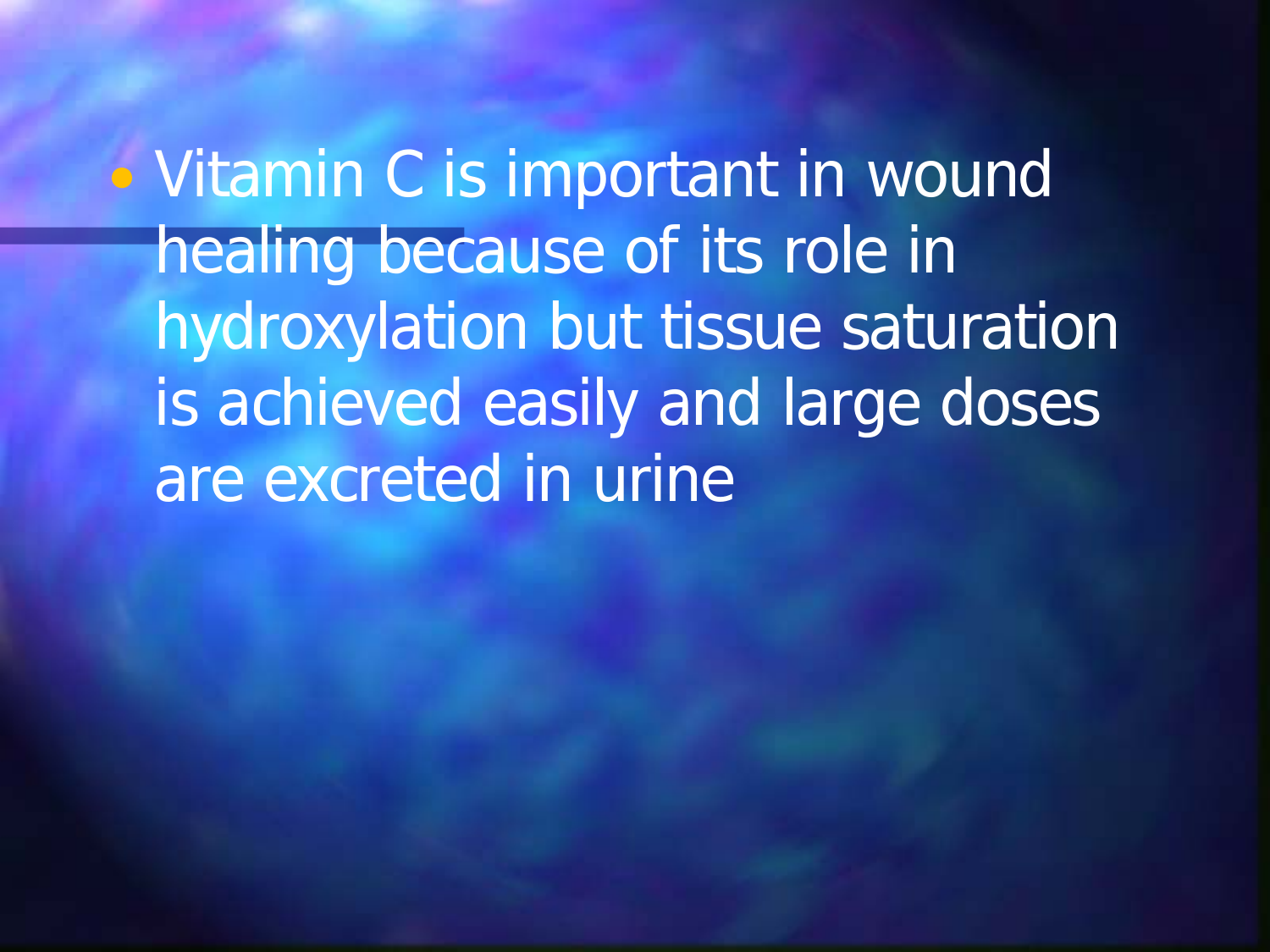

#
Vitamin C is important in wound healing because of its role in hydroxylation but tissue saturation is achieved easily and large doses are excreted in urine